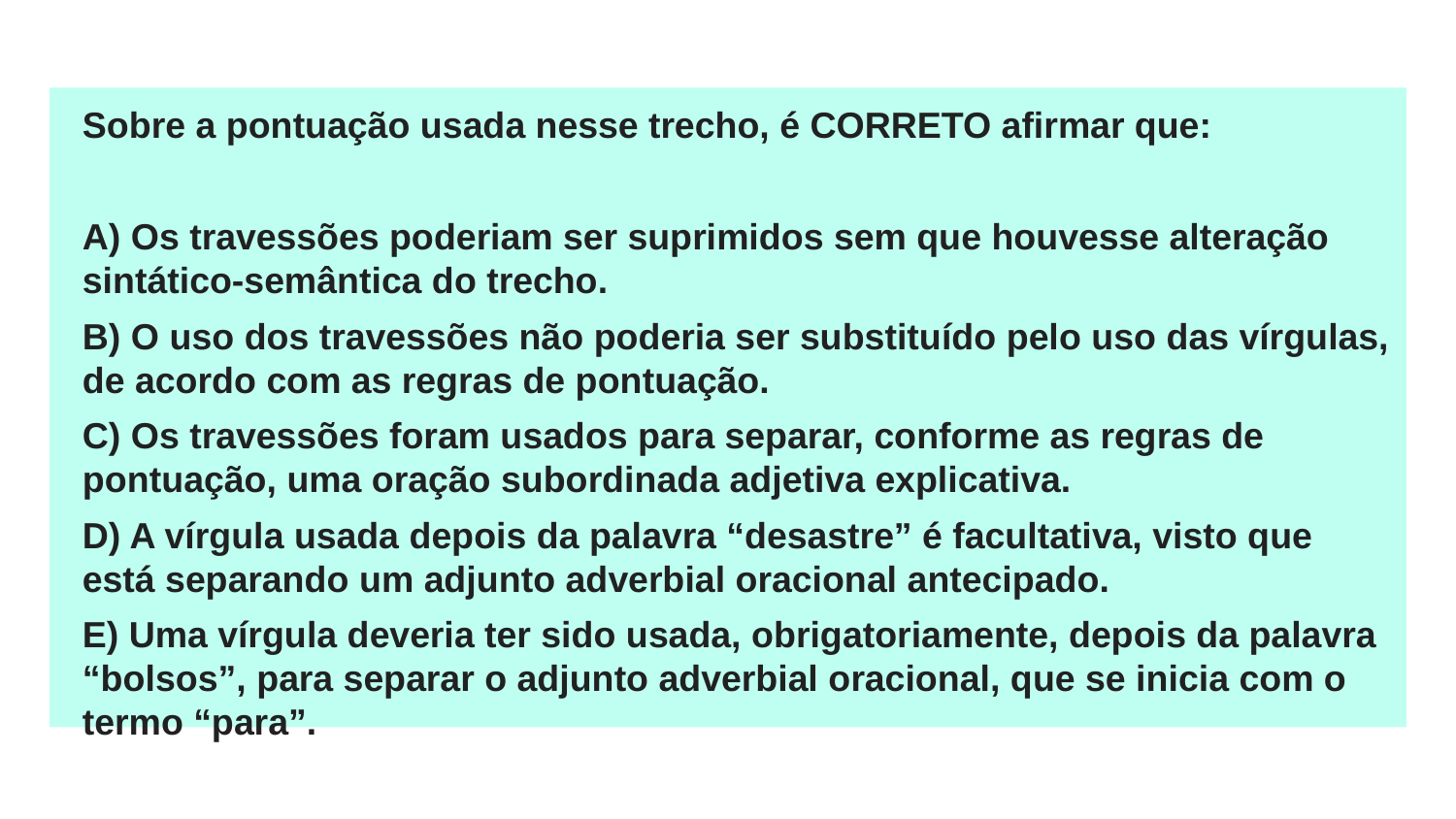

Sobre a pontuação usada nesse trecho, é CORRETO afirmar que:

A) Os travessões poderiam ser suprimidos sem que houvesse alteração sintático-semântica do trecho.
B) O uso dos travessões não poderia ser substituído pelo uso das vírgulas, de acordo com as regras de pontuação.
C) Os travessões foram usados para separar, conforme as regras de pontuação, uma oração subordinada adjetiva explicativa.
D) A vírgula usada depois da palavra “desastre” é facultativa, visto que está separando um adjunto adverbial oracional antecipado.
E) Uma vírgula deveria ter sido usada, obrigatoriamente, depois da palavra “bolsos”, para separar o adjunto adverbial oracional, que se inicia com o termo “para”.